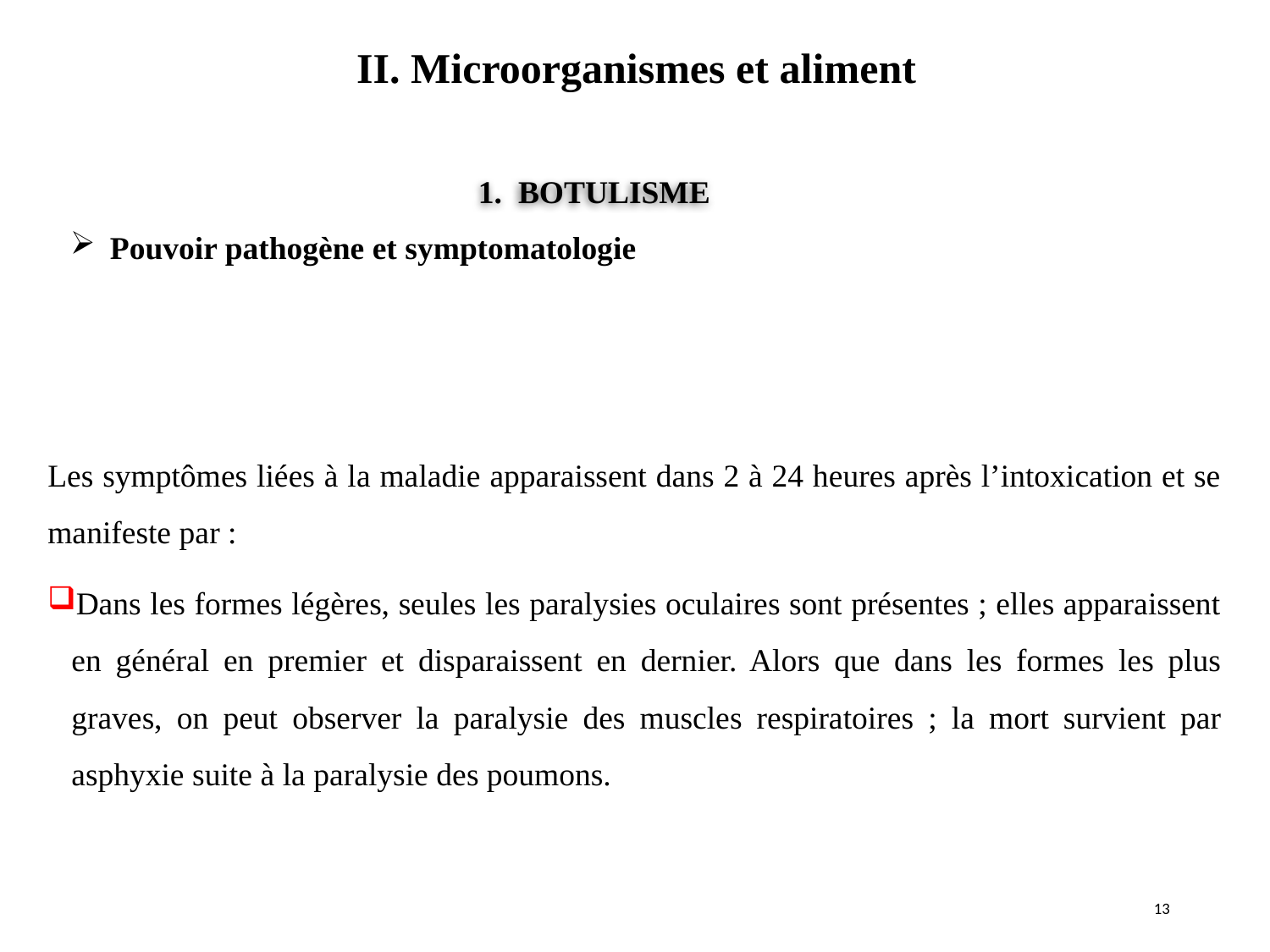

II. Microorganismes et aliment
1.  BOTULISME
Pouvoir pathogène et symptomatologie
Les symptômes liées à la maladie apparaissent dans 2 à 24 heures après l’intoxication et se manifeste par :
Dans les formes légères, seules les paralysies oculaires sont présentes ; elles apparaissent en général en premier et disparaissent en dernier. Alors que dans les formes les plus graves, on peut observer la paralysie des muscles respiratoires ; la mort survient par asphyxie suite à la paralysie des poumons.
13